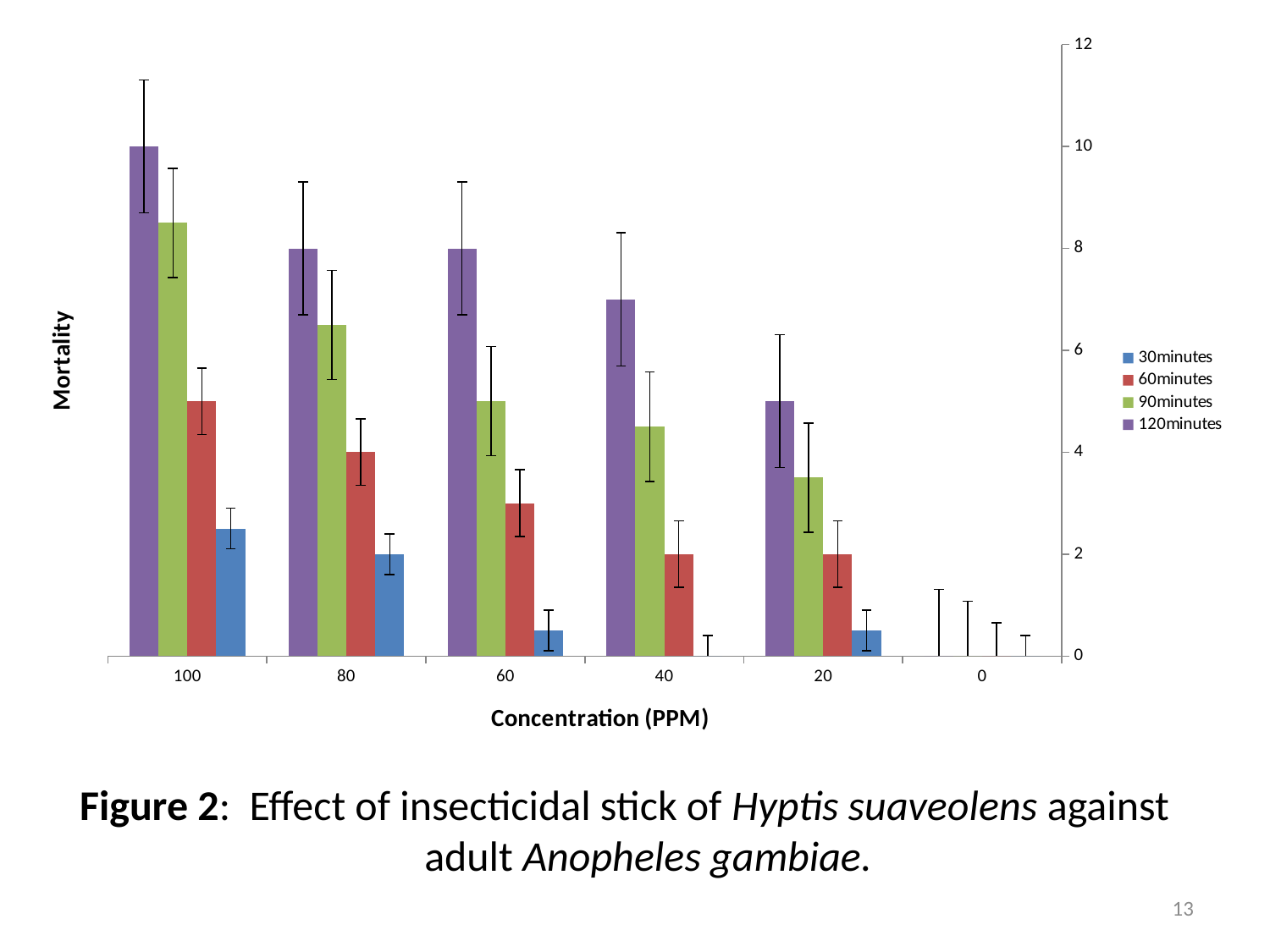

### Chart

| Category | 30minutes | 60minutes | 90minutes | 120minutes |
|---|---|---|---|---|
| 0 | 0.0 | 0.0 | 0.0 | 0.0 |
| 20 | 0.5 | 2.0 | 3.5 | 5.0 |
| 40 | 0.0 | 2.0 | 4.5 | 7.0 |
| 60 | 0.5 | 3.0 | 5.0 | 8.0 |
| 80 | 2.0 | 4.0 | 6.5 | 8.0 |
| 100 | 2.5 | 5.0 | 8.5 | 10.0 |
Figure 2:  Effect of insecticidal stick of Hyptis suaveolens against adult Anopheles gambiae.
13